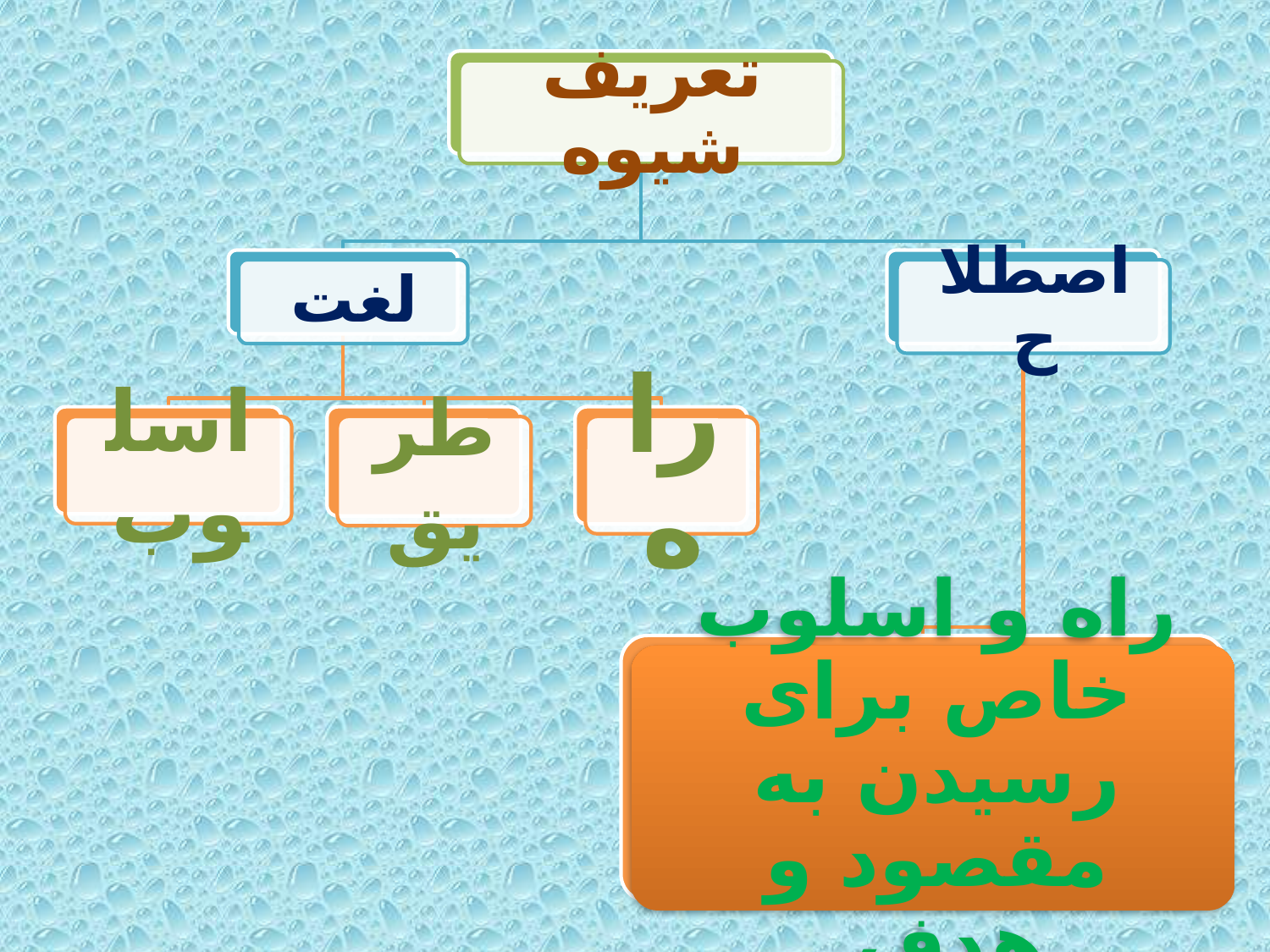

تعریف شیوه
لغت
اسلوب
طریق
راه
اصطلاح
راه و اسلوب خاص برای رسیدن به مقصود و هدف